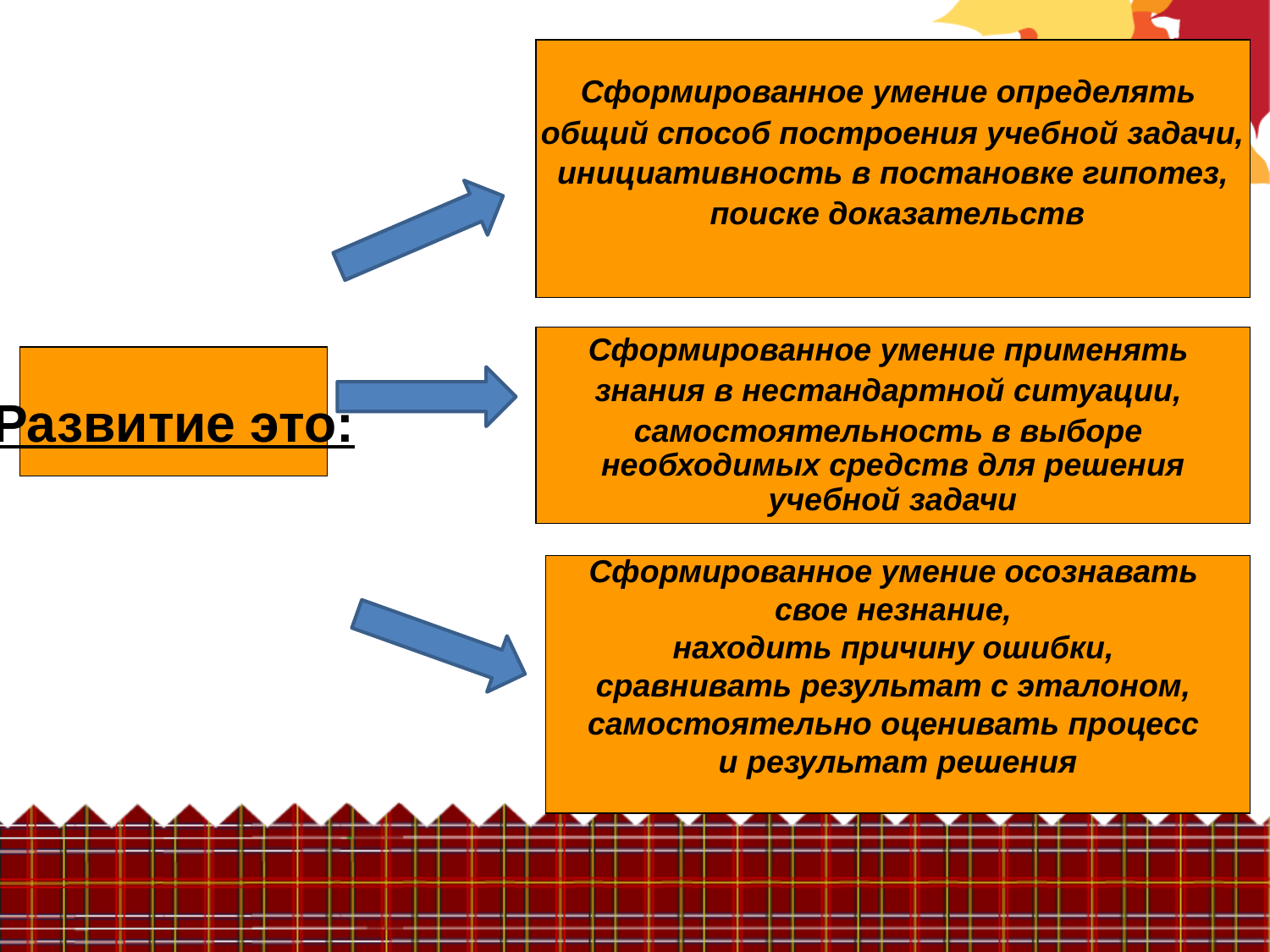

Сформированное умение определять
общий способ построения учебной задачи,
инициативность в постановке гипотез,
 поиске доказательств

Сформированное умение применять
знания в нестандартной ситуации,
самостоятельность в выборе  необходимых средств для решения учебной задачи

Развитие это:

Сформированное умение осознавать
свое незнание,
находить причину ошибки,
сравнивать результат с эталоном,
самостоятельно оценивать процесс
и результат решения